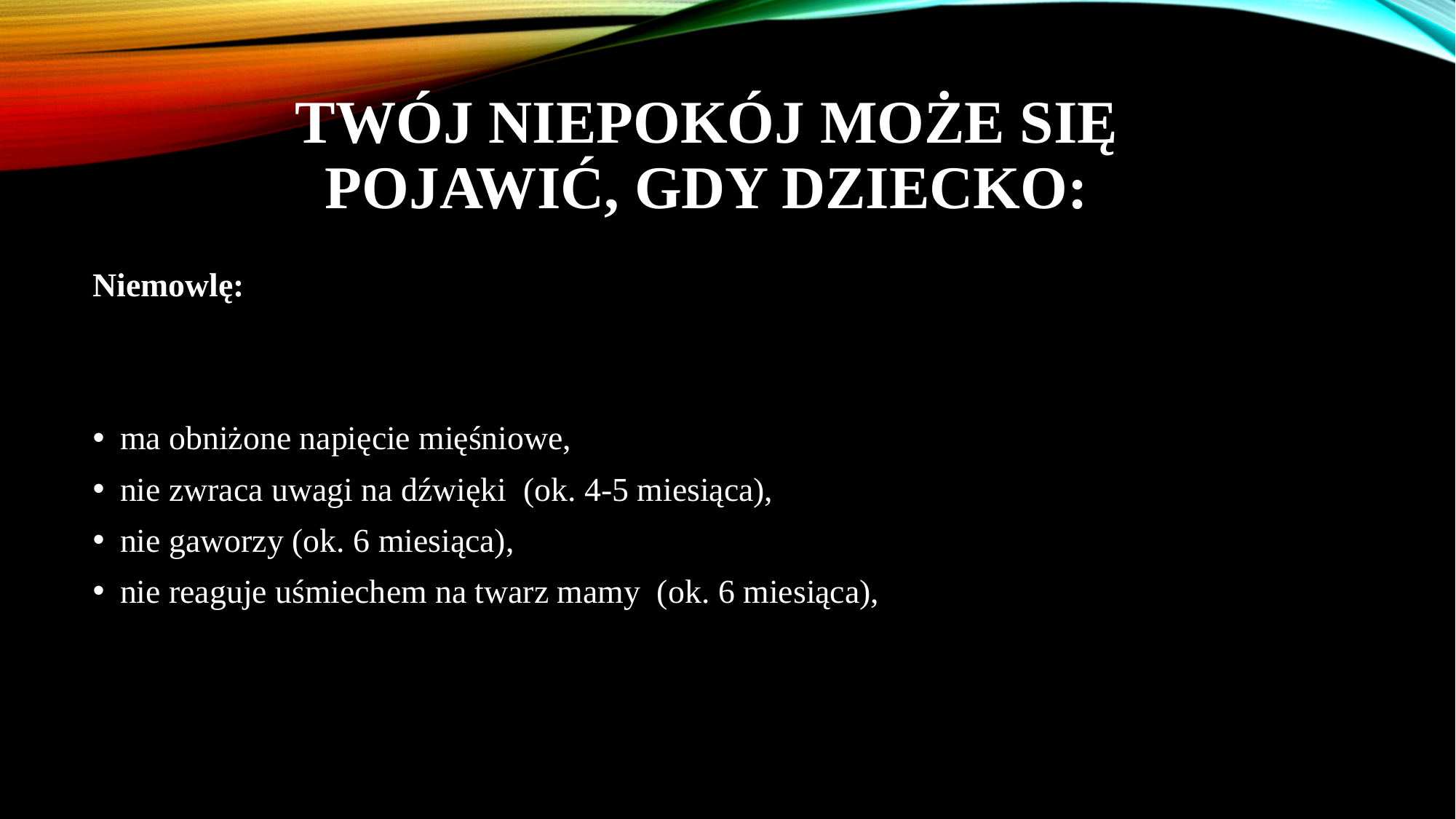

# Twój niepokój może się pojawić, gdy dziecko:
Niemowlę:

ma obniżone napięcie mięśniowe,
nie zwraca uwagi na dźwięki  (ok. 4-5 miesiąca),
nie gaworzy (ok. 6 miesiąca),
nie reaguje uśmiechem na twarz mamy  (ok. 6 miesiąca),